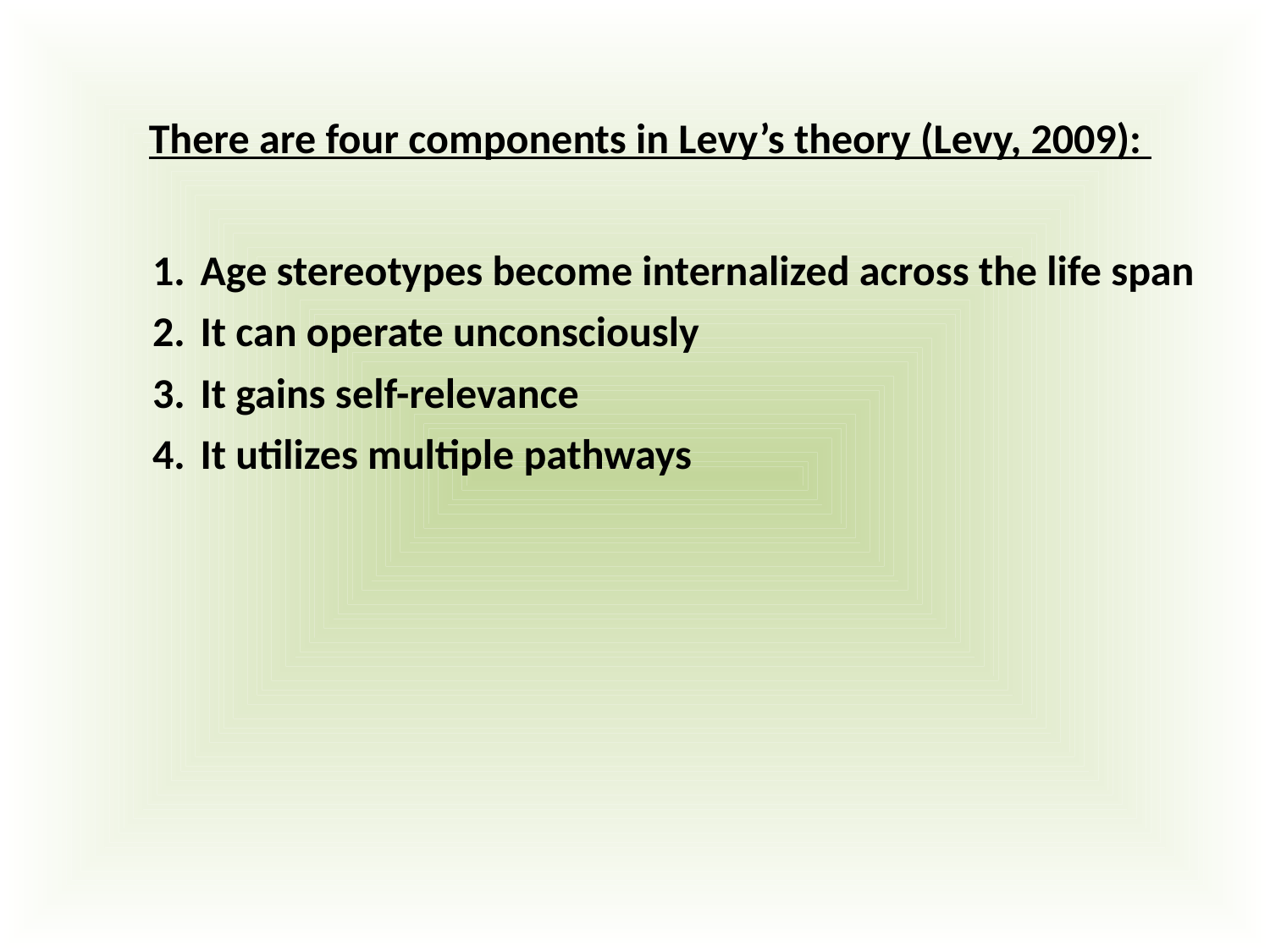

There are four components in Levy’s theory (Levy, 2009):
Age stereotypes become internalized across the life span
It can operate unconsciously
It gains self-relevance
It utilizes multiple pathways